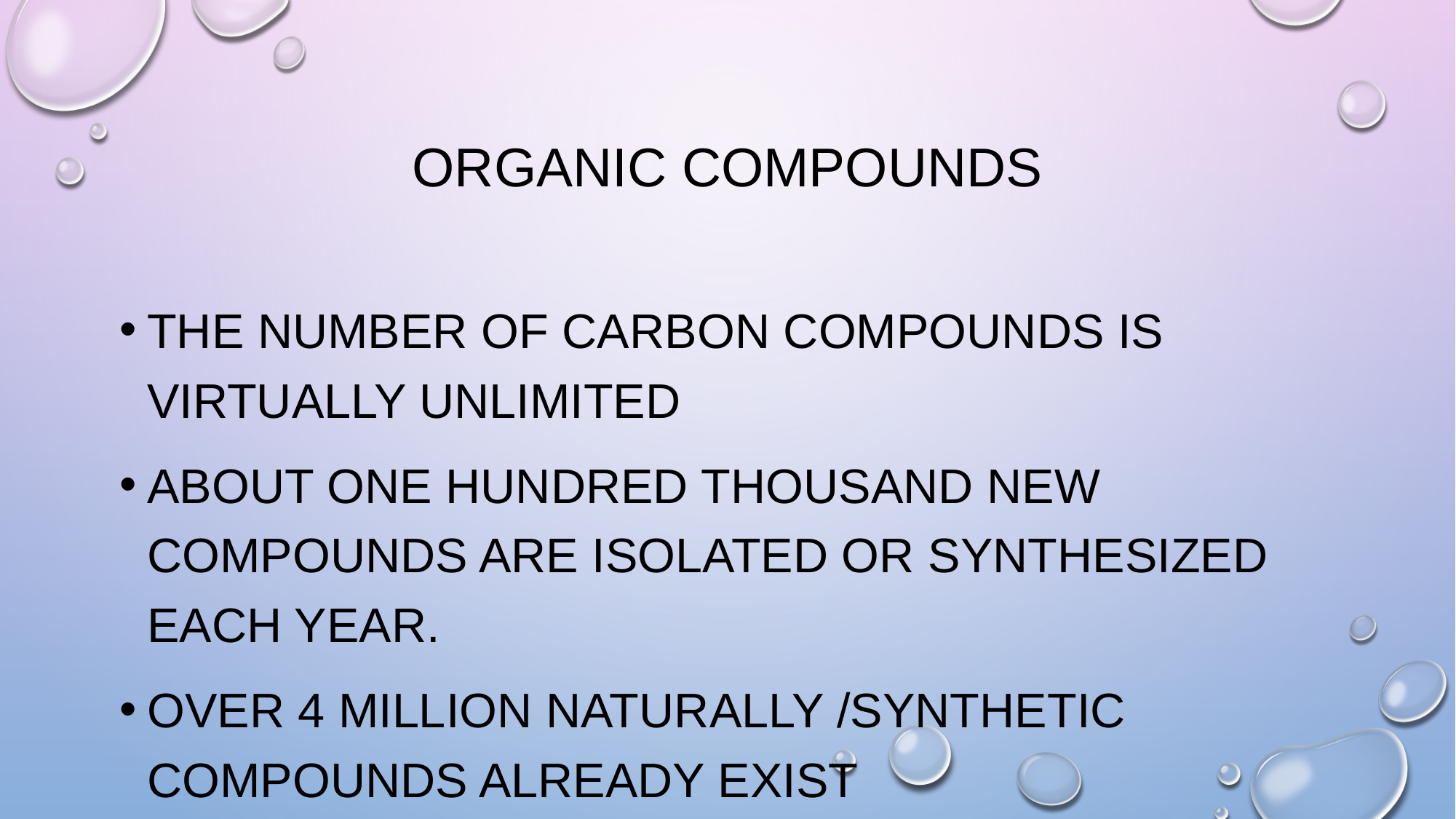

# Organic compounds
The number of carbon compounds is virtually unlimited
About one hundred thousand new compounds are isolated or synthesized each year.
Over 4 million naturally /synthetic compounds already exist